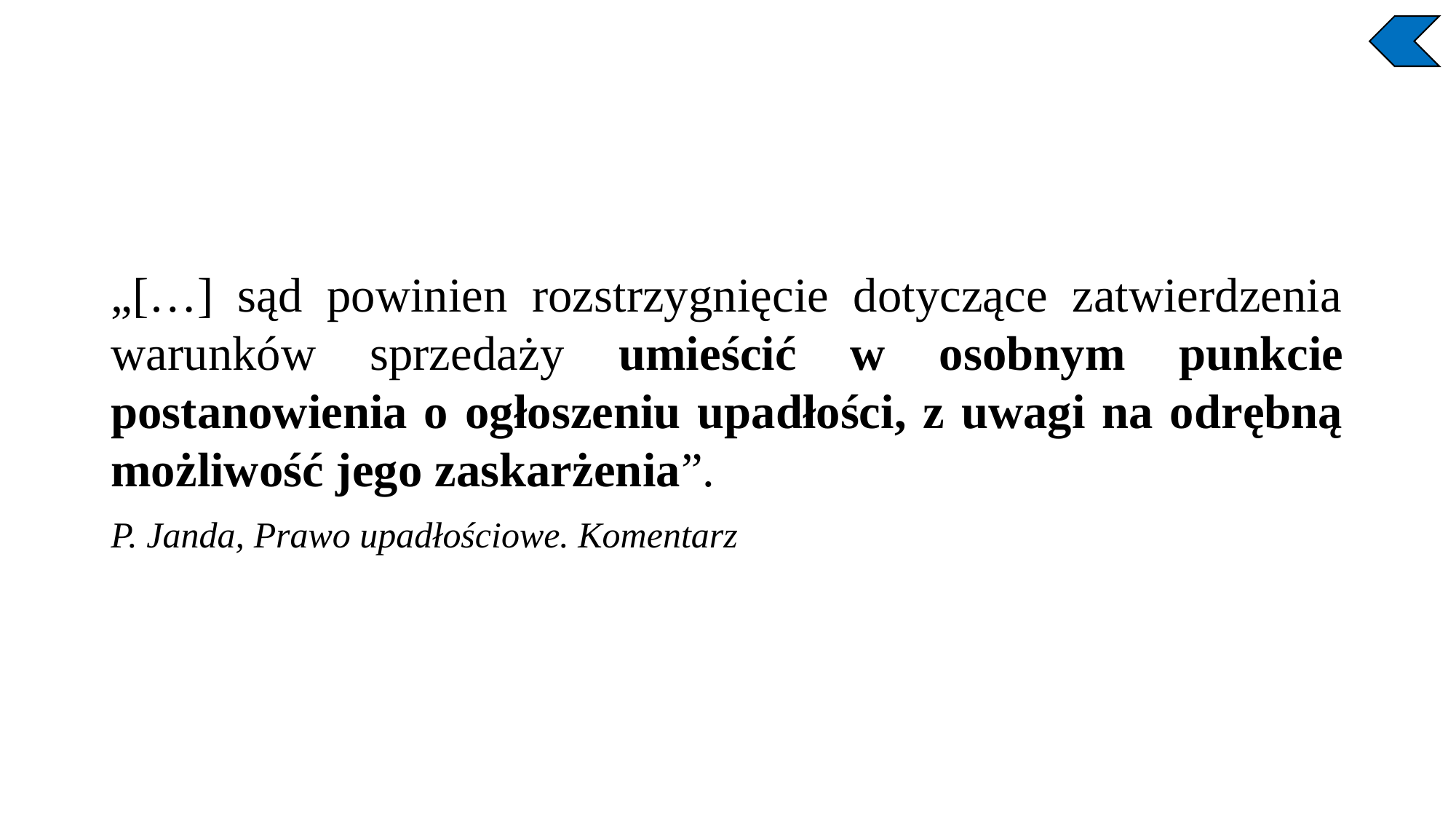

„[…] sąd powinien rozstrzygnięcie dotyczące zatwierdzenia warunków sprzedaży umieścić w osobnym punkcie postanowienia o ogłoszeniu upadłości, z uwagi na odrębną możliwość jego zaskarżenia”.
P. Janda, Prawo upadłościowe. Komentarz